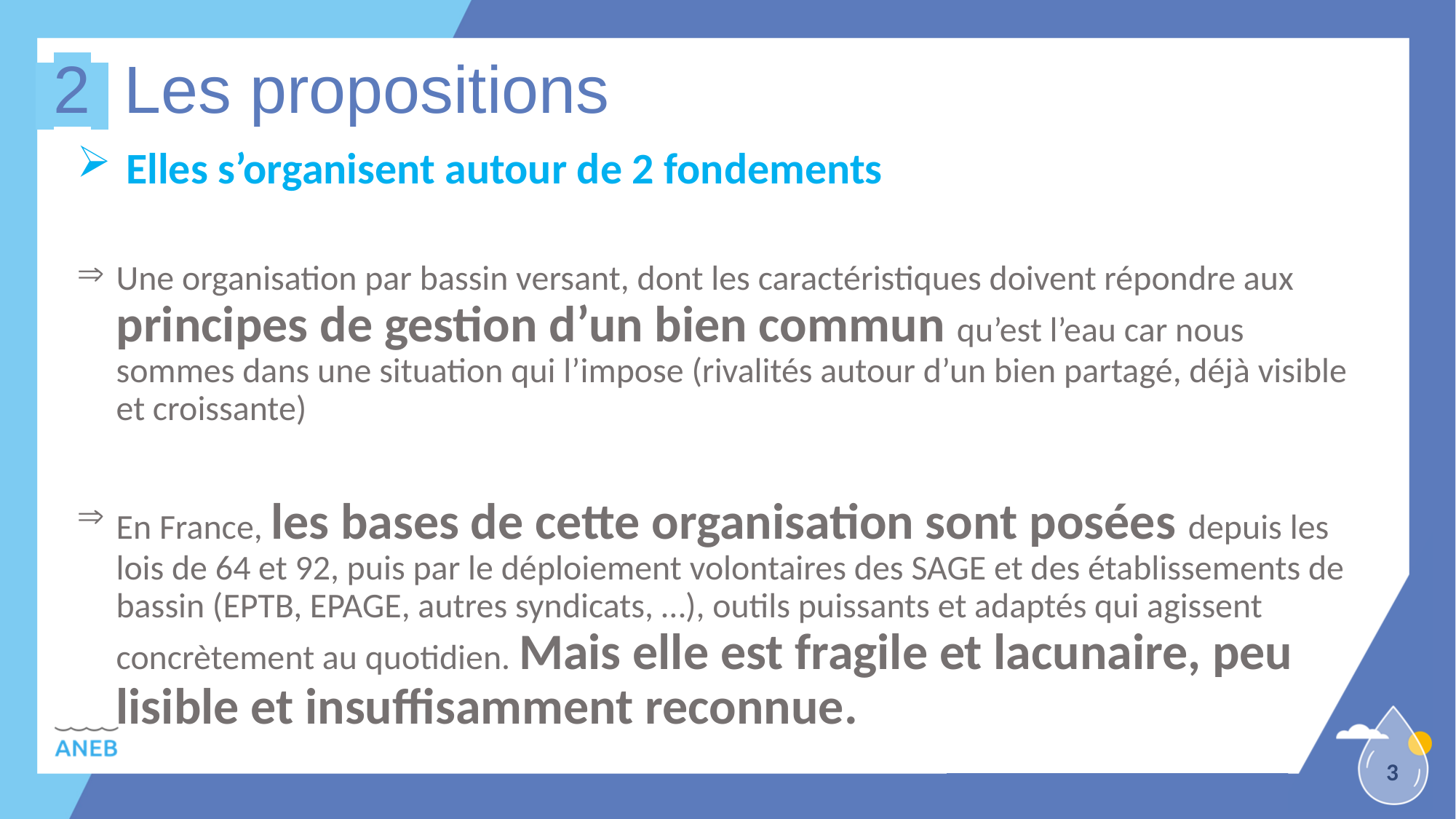

# .2. Les propositions
 Elles s’organisent autour de 2 fondements

Une organisation par bassin versant, dont les caractéristiques doivent répondre aux principes de gestion d’un bien commun qu’est l’eau car nous sommes dans une situation qui l’impose (rivalités autour d’un bien partagé, déjà visible et croissante)

En France, les bases de cette organisation sont posées depuis les lois de 64 et 92, puis par le déploiement volontaires des SAGE et des établissements de bassin (EPTB, EPAGE, autres syndicats, …), outils puissants et adaptés qui agissent concrètement au quotidien. Mais elle est fragile et lacunaire, peu lisible et insuffisamment reconnue.